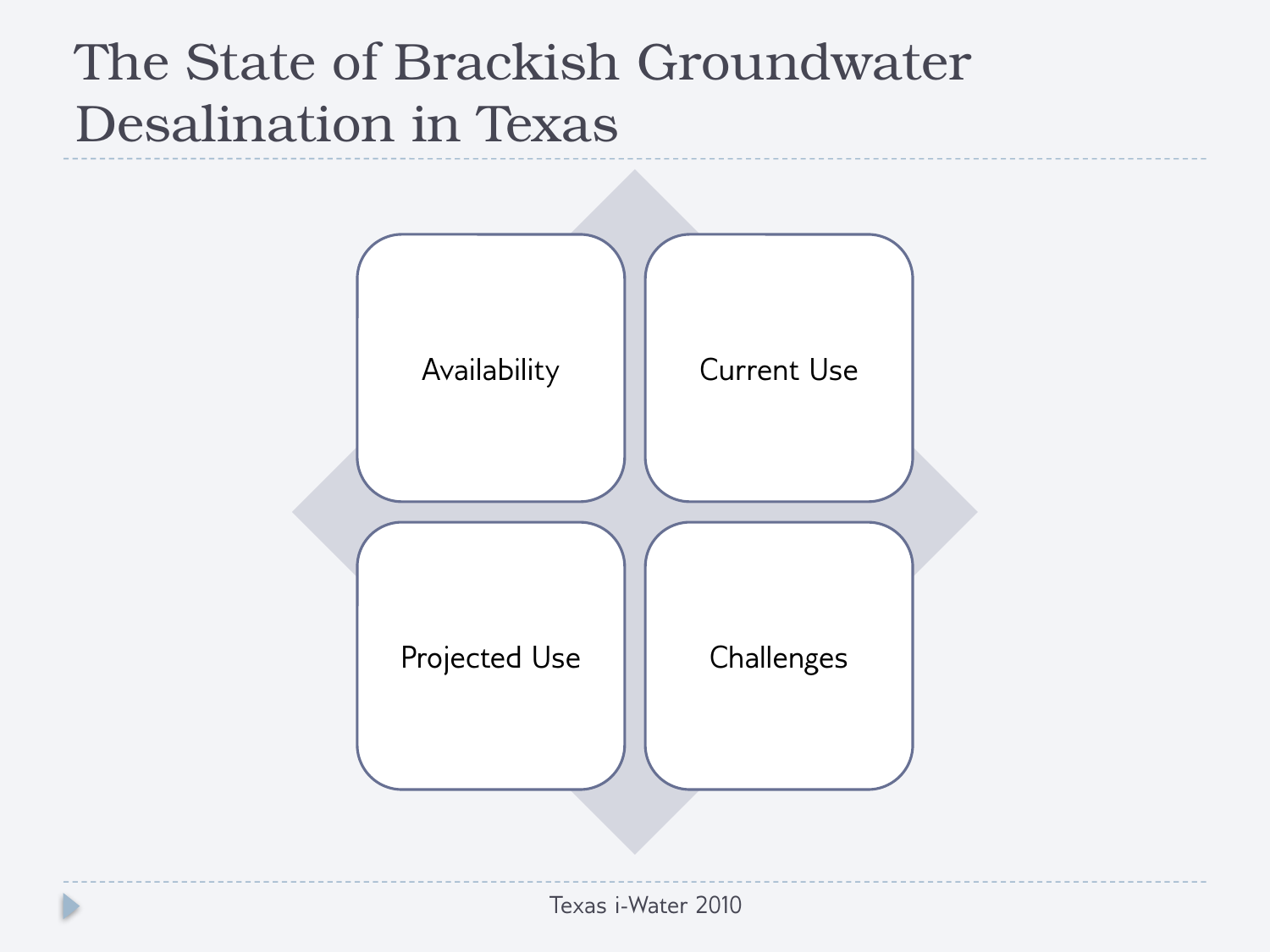

# The State of Brackish Groundwater Desalination in Texas
Availability
Current Use
Projected Use
Challenges
Texas i-Water 2010